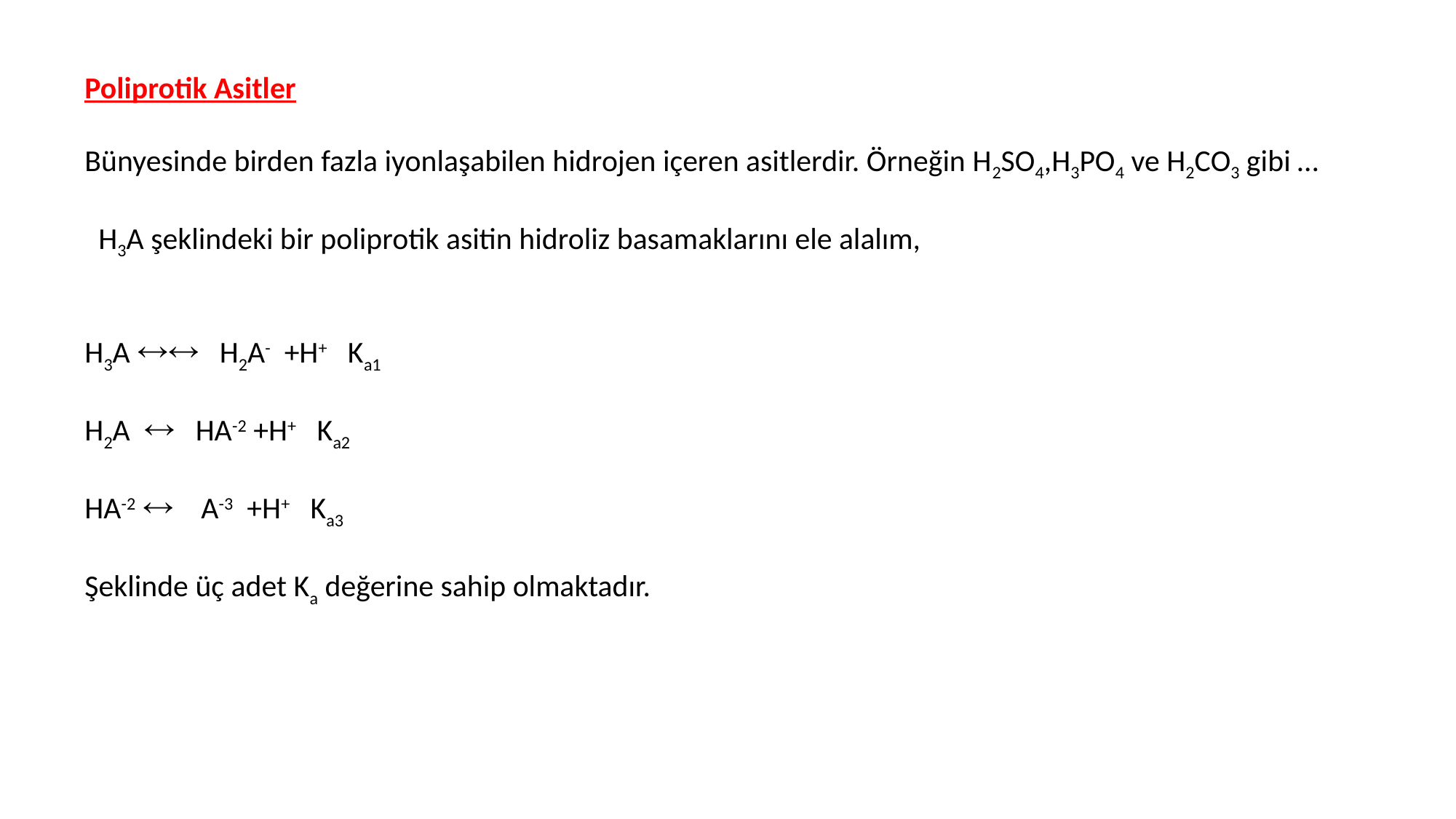

Poliprotik Asitler

Bünyesinde birden fazla iyonlaşabilen hidrojen içeren asitlerdir. Örneğin H2SO4,H3PO4 ve H2CO3 gibi …

  H3A şeklindeki bir poliprotik asitin hidroliz basamaklarını ele alalım,

H3A ↔↔   H2A-  +H+   Ka1

H2A  ↔   HA-2 +H+   Ka2

HA-2 ↔    A-3  +H+   Ka3

Şeklinde üç adet Ka değerine sahip olmaktadır.